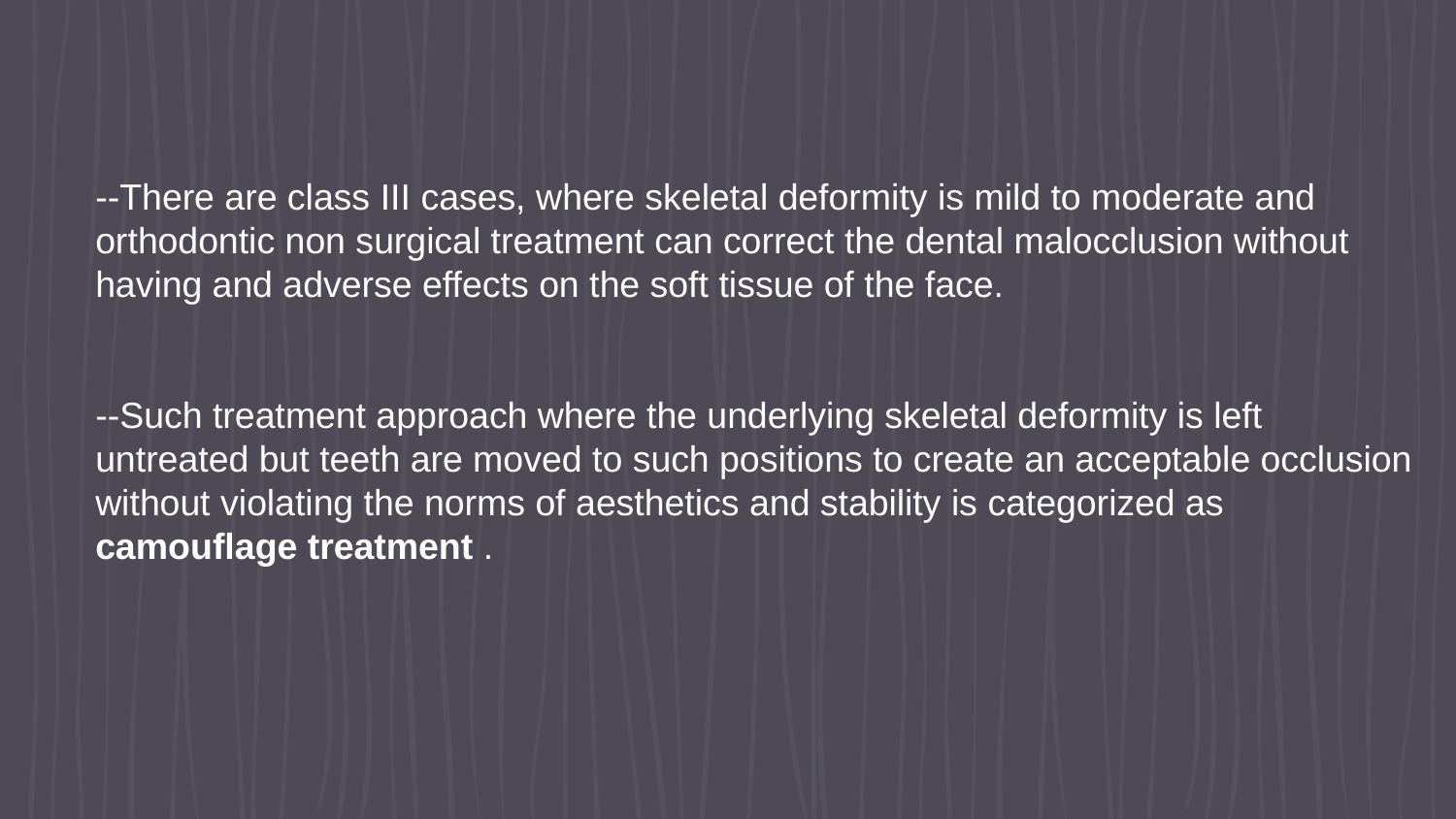

--There are class III cases, where skeletal deformity is mild to moderate and orthodontic non surgical treatment can correct the dental malocclusion without having and adverse effects on the soft tissue of the face.

--Such treatment approach where the underlying skeletal deformity is left untreated but teeth are moved to such positions to create an acceptable occlusion without violating the norms of aesthetics and stability is categorized as camouflage treatment .

102